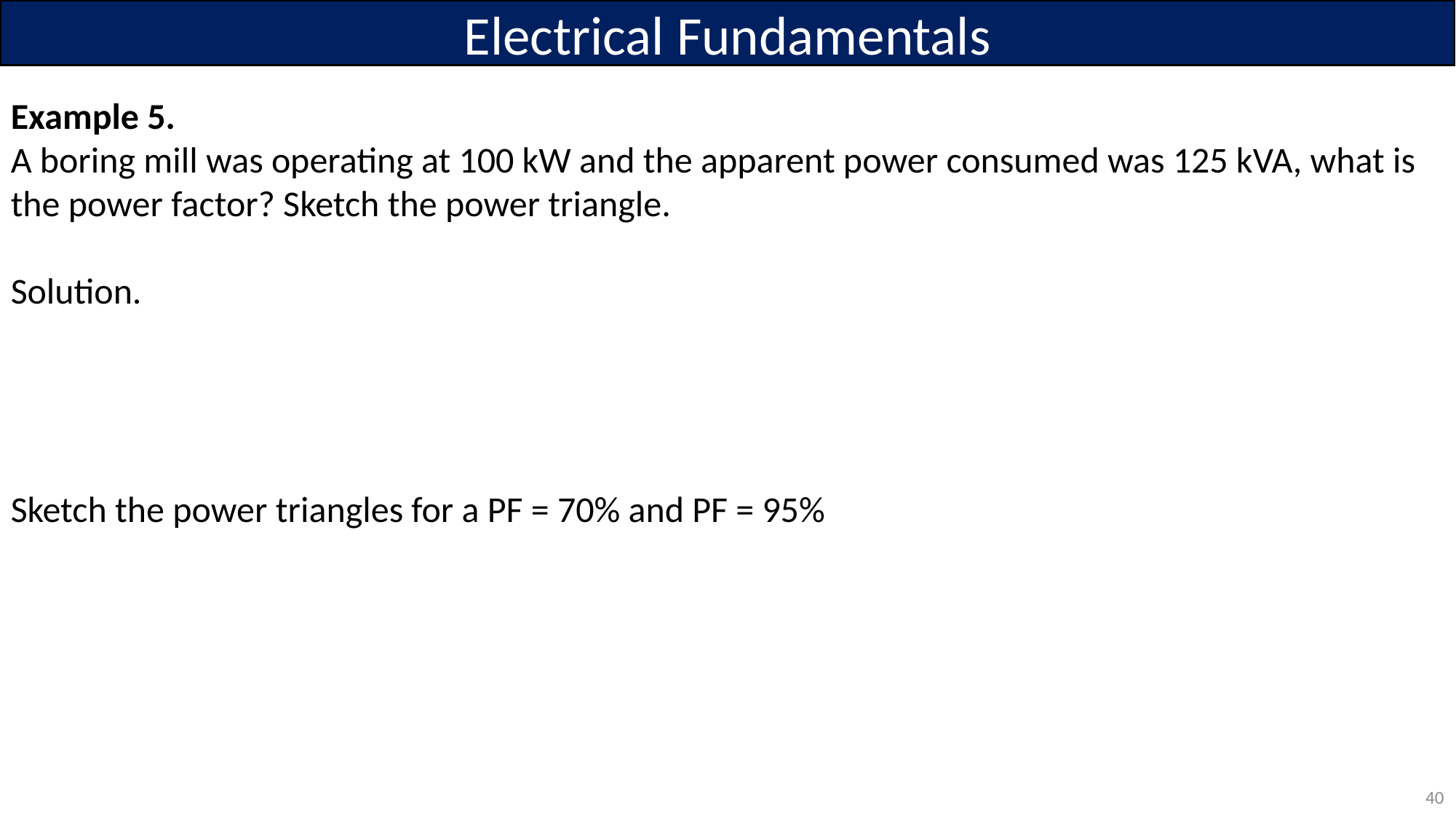

Electrical Fundamentals
Example 5.
A boring mill was operating at 100 kW and the apparent power consumed was 125 kVA, what is the power factor? Sketch the power triangle.

Solution.

Sketch the power triangles for a PF = 70% and PF = 95%
40